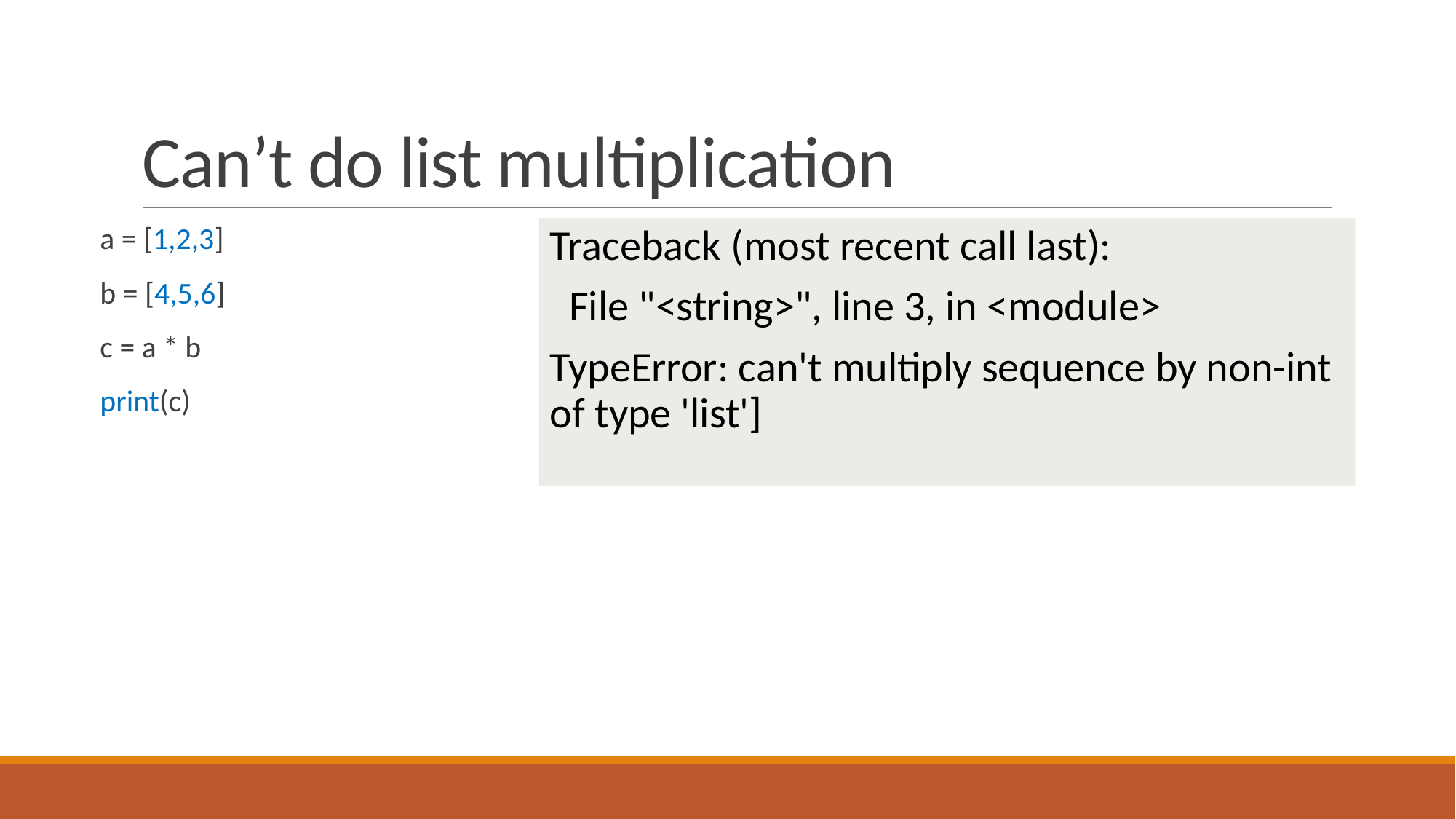

# Can’t do list multiplication
a = [1,2,3]
b = [4,5,6]
c = a * b
print(c)
Traceback (most recent call last):
  File "<string>", line 3, in <module>
TypeError: can't multiply sequence by non-int of type 'list']